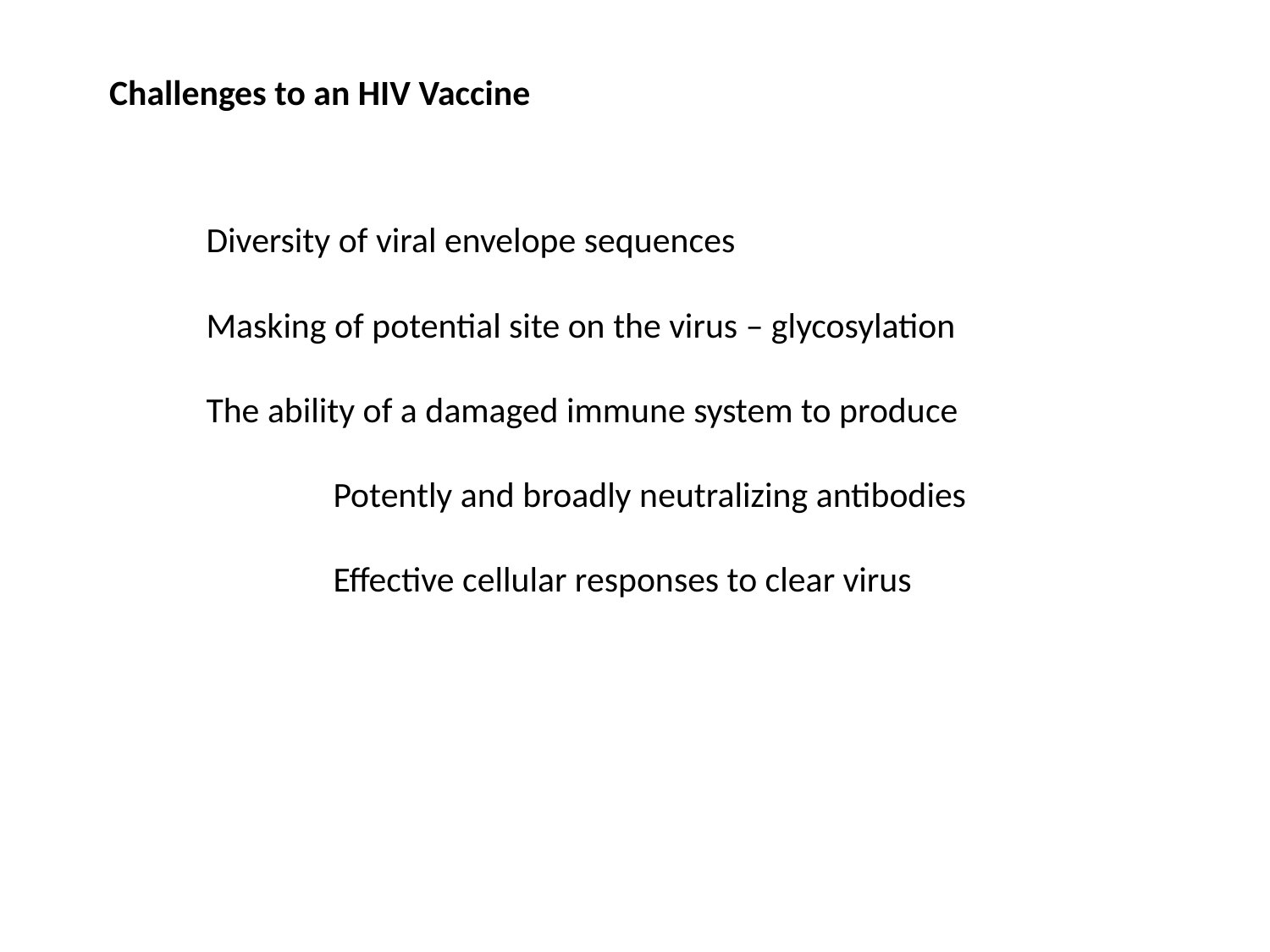

Challenges to an HIV Vaccine
Diversity of viral envelope sequences

Masking of potential site on the virus – glycosylation

The ability of a damaged immune system to produce

	Potently and broadly neutralizing antibodies

	Effective cellular responses to clear virus